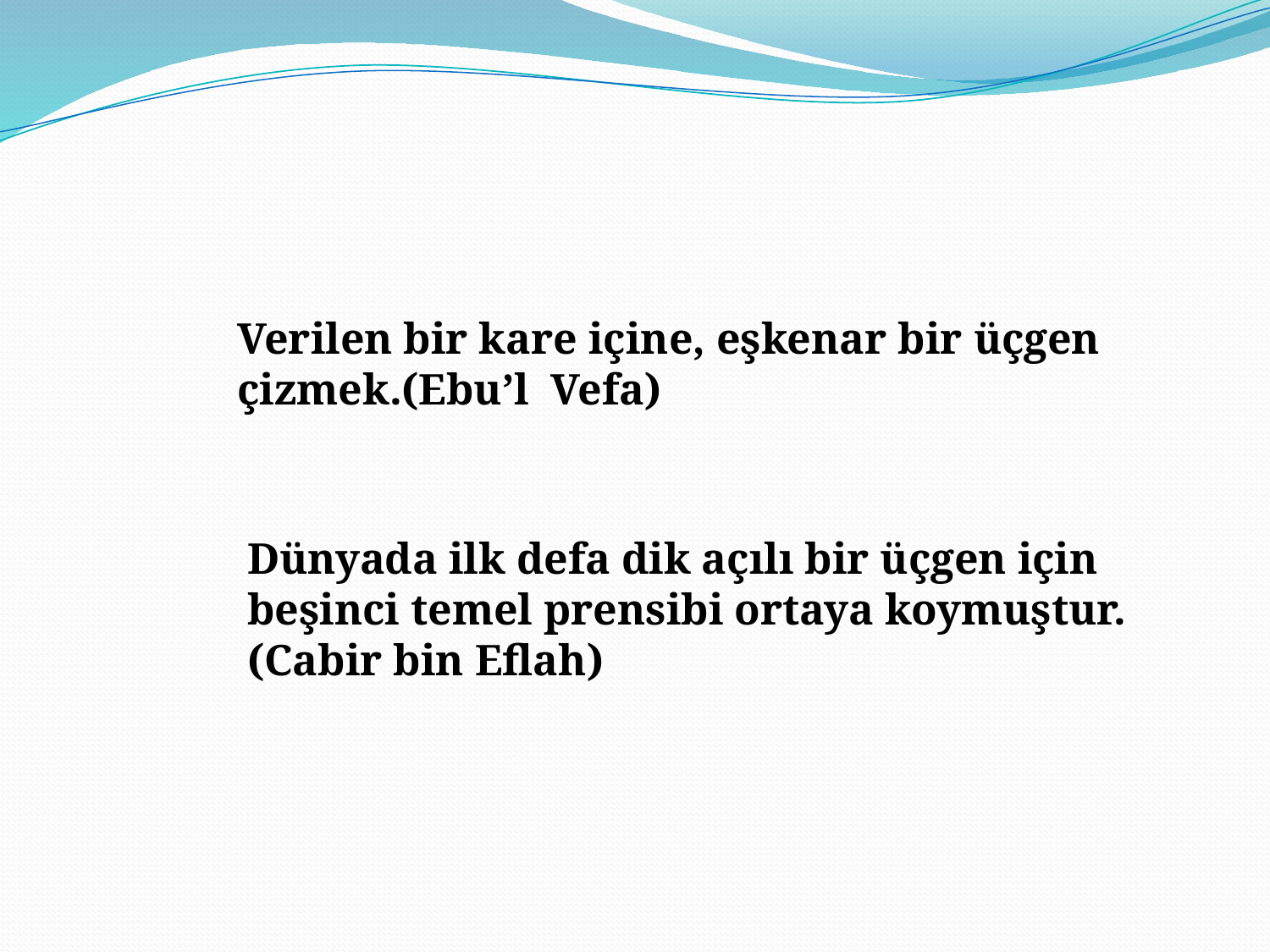

Verilen bir kare içine, eşkenar bir üçgen çizmek.(Ebu’l  Vefa)
Dünyada ilk defa dik açılı bir üçgen için beşinci temel prensibi ortaya koymuştur.(Cabir bin Eflah)